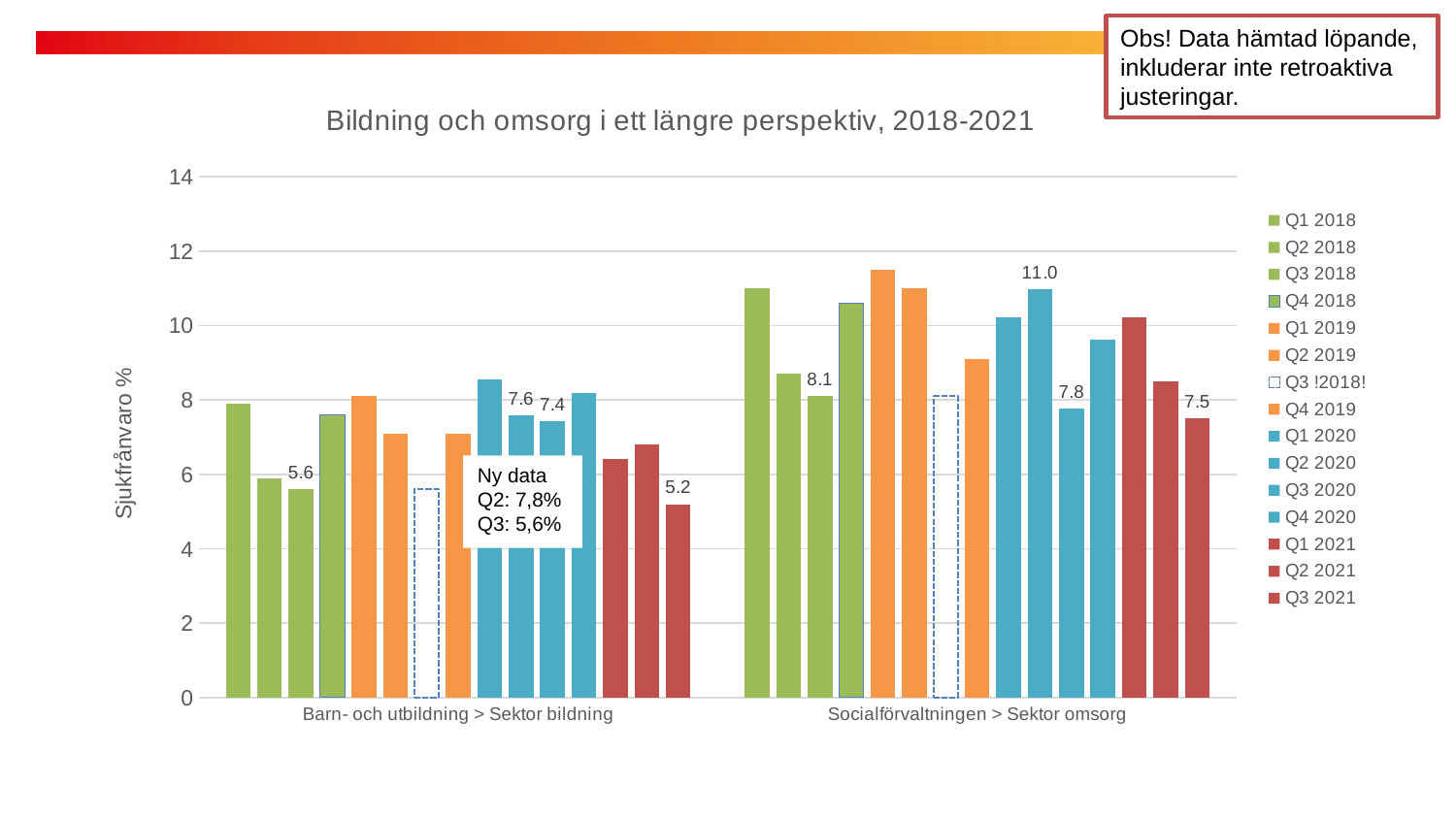

Obs! Data hämtad löpande, inkluderar inte retroaktiva justeringar.

### Chart: Bildning och omsorg i ett längre perspektiv, 2018-2021

| Category | Q1 2018 | Q2 2018 | Q3 2018 | Q4 2018 | Q1 2019 | Q2 2019 | Q3 !2018! | Q4 2019 | Q1 2020 | Q2 2020 | Q3 2020  | Q4 2020 | Q1 2021 | Q2 2021 | Q3 2021 |
|---|---|---|---|---|---|---|---|---|---|---|---|---|---|---|---|
| Barn- och utbildning > Sektor bildning | 7.9 | 5.9 | 5.6 | 7.6 | 8.1 | 7.1 | 5.6 | 7.1 | 8.54 | 7.59 | 7.43 | 8.2 | 6.42 | 6.8 | 5.2 |
| Socialförvaltningen > Sektor omsorg | 11.0 | 8.7 | 8.1 | 10.6 | 11.5 | 11.0 | 8.1 | 9.11 | 10.21 | 10.99 | 7.77 | 9.61 | 10.22 | 8.5 | 7.5 |
Ny data
Q2: 7,8%
Q3: 5,6%